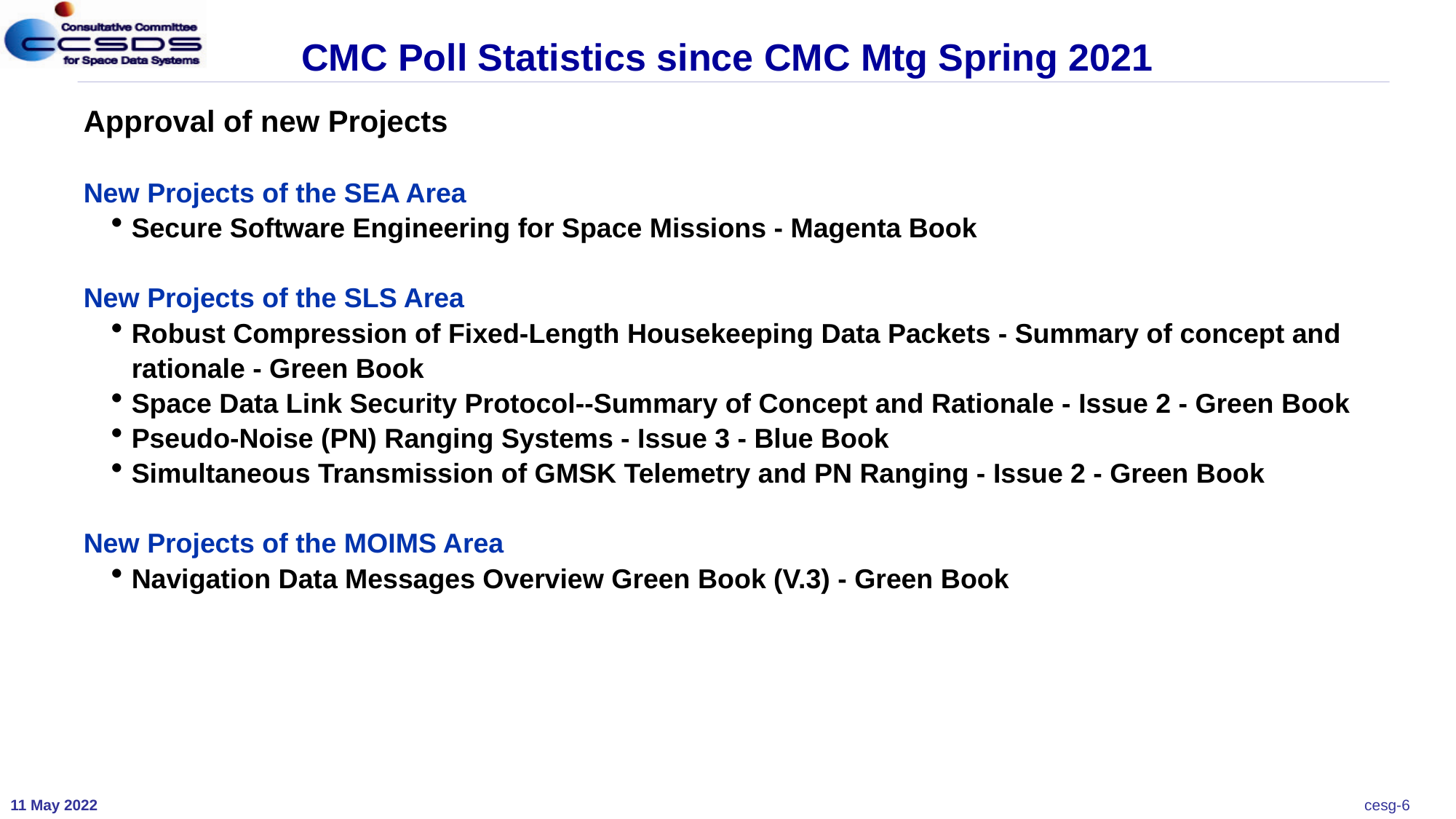

# CMC Poll Statistics since CMC Mtg Spring 2021
Approval of new Projects

New Projects of the SEA Area
Secure Software Engineering for Space Missions - Magenta Book

New Projects of the SLS Area
Robust Compression of Fixed-Length Housekeeping Data Packets - Summary of concept and rationale - Green Book
Space Data Link Security Protocol--Summary of Concept and Rationale - Issue 2 - Green Book
Pseudo-Noise (PN) Ranging Systems - Issue 3 - Blue Book
Simultaneous Transmission of GMSK Telemetry and PN Ranging - Issue 2 - Green Book

New Projects of the MOIMS Area
Navigation Data Messages Overview Green Book (V.3) - Green Book